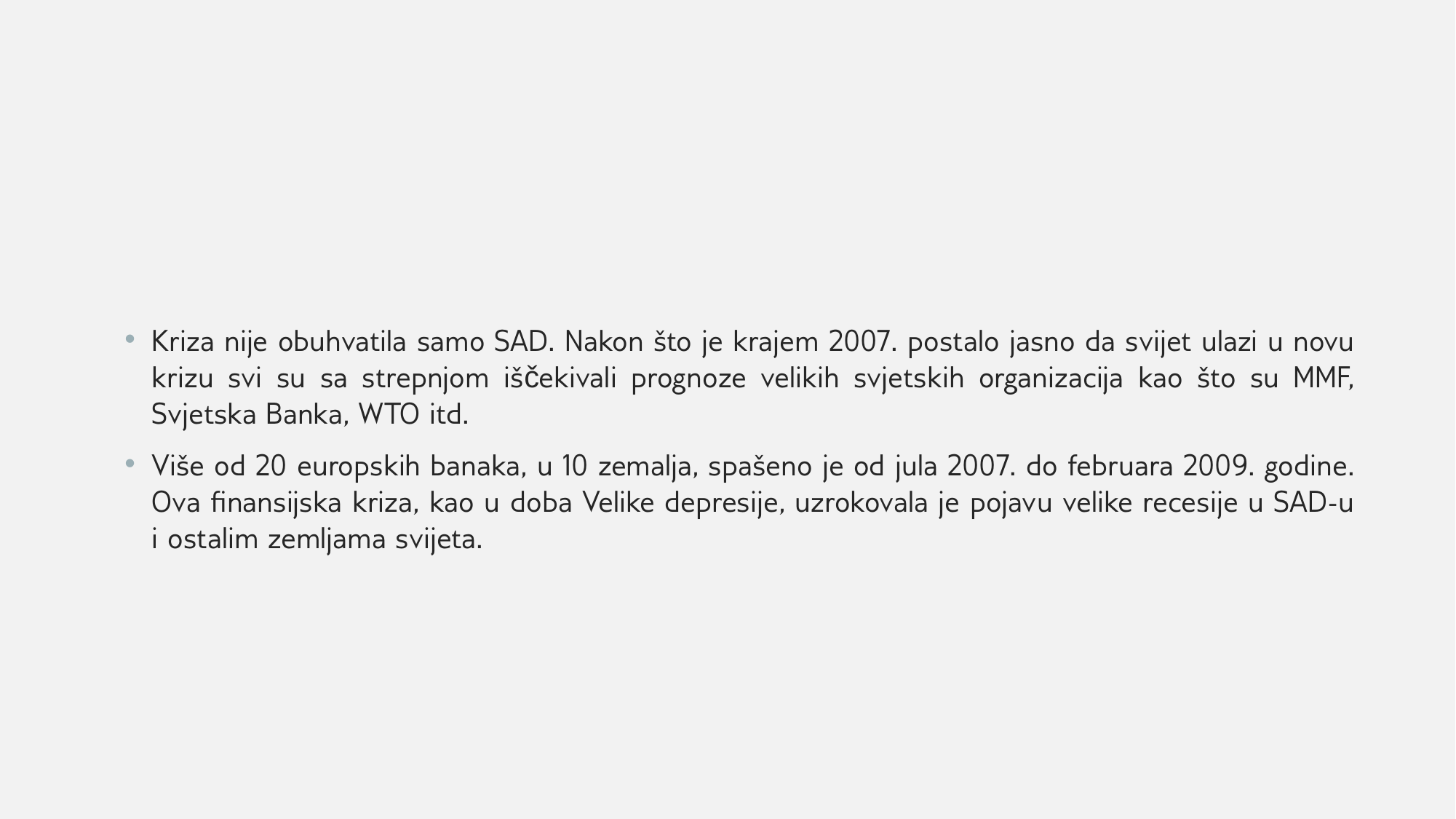

Kriza nije obuhvatila samo SAD. Nakon što je krajem 2007. postalo jasno da svijet ulazi u novu krizu svi su sa strepnjom iščekivali prognoze velikih svjetskih organizacija kao što su MMF, Svjetska Banka, WTO itd.
Više od 20 europskih banaka, u 10 zemalja, spašeno je od jula 2007. do februara 2009. godine. Ova finansijska kriza, kao u doba Velike depresije, uzrokovala je pojavu velike recesije u SAD-u i ostalim zemljama svijeta.